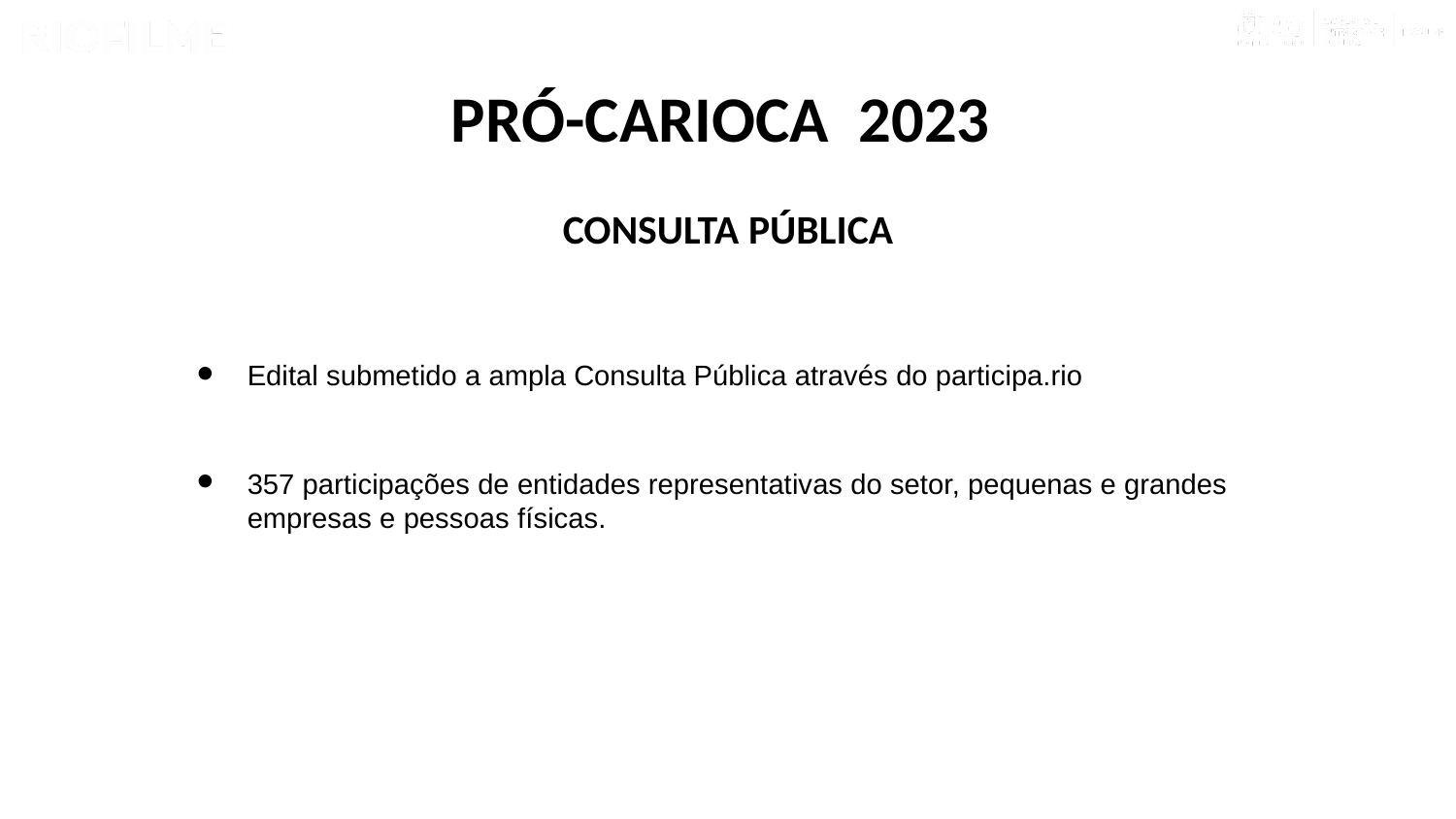

# PRÓ-CARIOCA  2023

CONSULTA PÚBLICA

Edital submetido a ampla Consulta Pública através do participa.rio

357 participações de entidades representativas do setor, pequenas e grandes empresas e pessoas físicas.